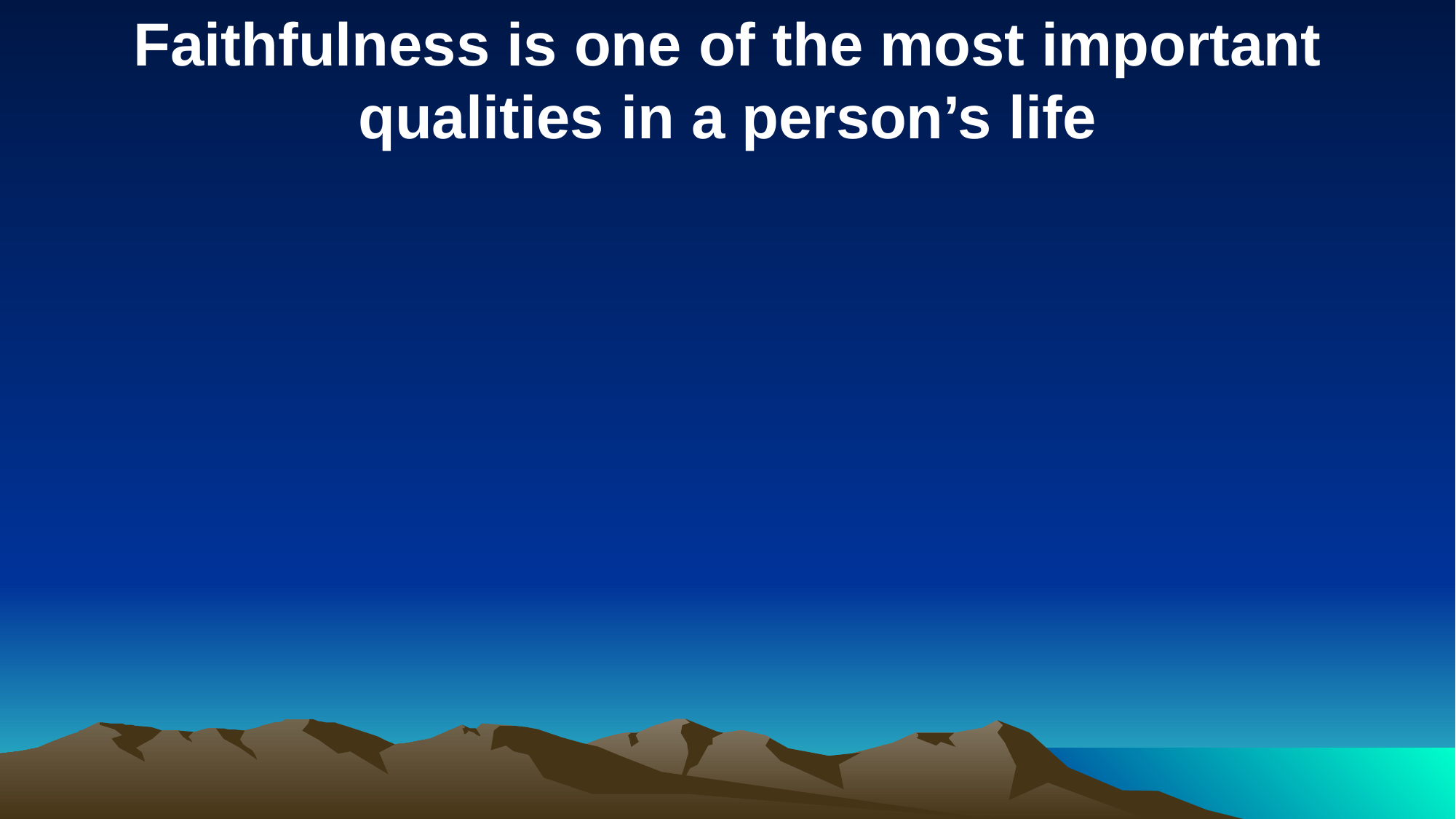

Faithfulness is one of the most important qualities in a person’s life